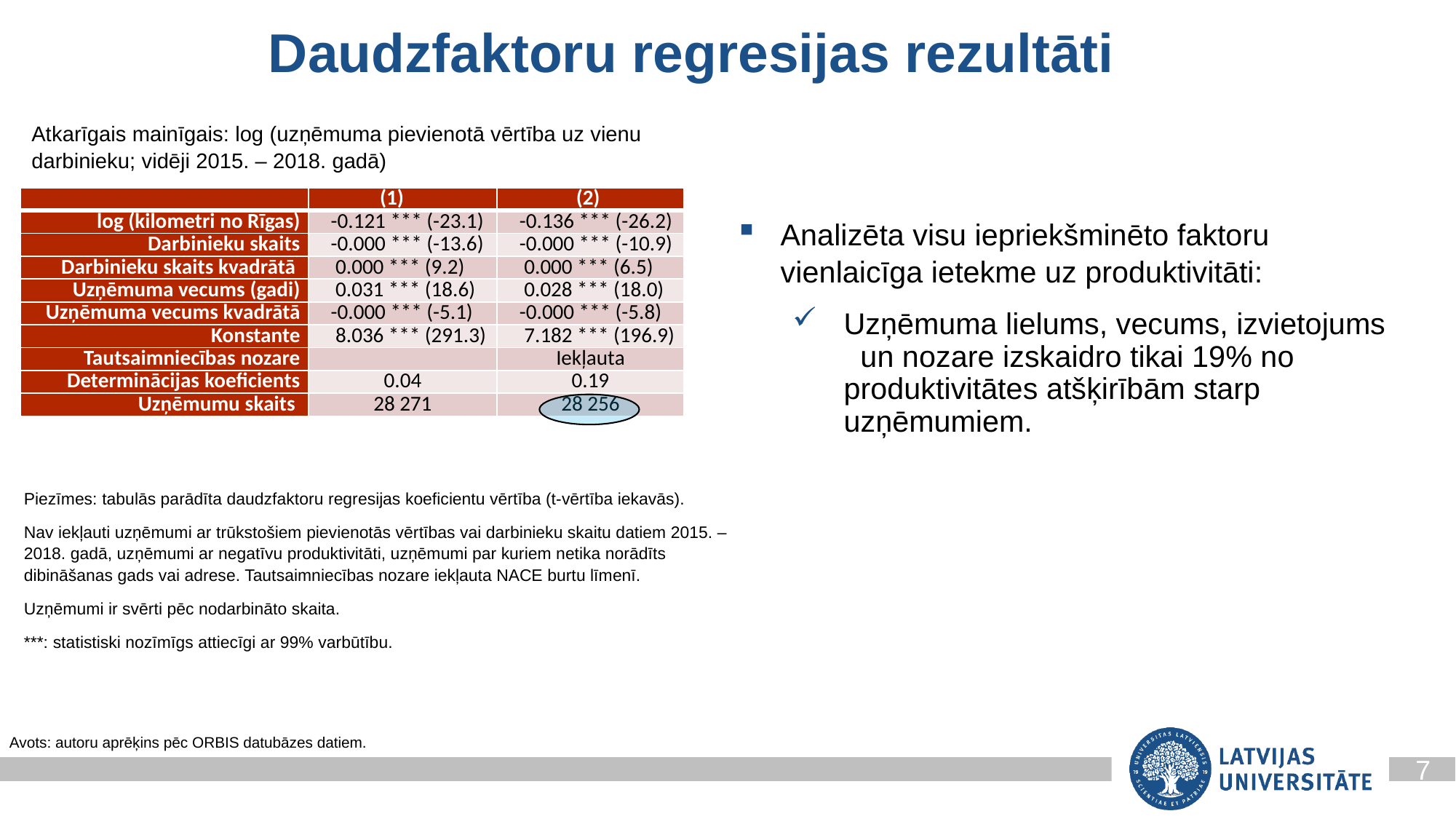

# Daudzfaktoru regresijas rezultāti
Atkarīgais mainīgais: log (uzņēmuma pievienotā vērtība uz vienu darbinieku; vidēji 2015. – 2018. gadā)
|  |  | (2) |
| --- | --- | --- |
| log (kilometri no Rīgas) | -0.121 \*\*\* (-23.1) | -0.136 \*\*\* (-26.2) |
| Darbinieku skaits | -0.000 \*\*\* (-13.6) | -0.000 \*\*\* (-10.9) |
| Darbinieku skaits kvadrātā | 0.000 \*\*\* (9.2) | 0.000 \*\*\* (6.5) |
| Uzņēmuma vecums (gadi) | 0.031 \*\*\* (18.6) | 0.028 \*\*\* (18.0) |
| Uzņēmuma vecums kvadrātā | -0.000 \*\*\* (-5.1) | -0.000 \*\*\* (-5.8) |
| Konstante | 8.036 \*\*\* (291.3) | 7.182 \*\*\* (196.9) |
| Tautsaimniecības nozare |  | Iekļauta |
| Determinācijas koeficients | 0.04 | 0.19 |
| Uzņēmumu skaits | 28 271 | 28 256 |
Analizēta visu iepriekšminēto faktoru vienlaicīga ietekme uz produktivitāti:
Uzņēmuma lielums, vecums, izvietojums    un nozare izskaidro tikai 19% no produktivitātes atšķirībām starp uzņēmumiem.

Piezīmes: tabulās parādīta daudzfaktoru regresijas koeficientu vērtība (t-vērtība iekavās).
Nav iekļauti uzņēmumi ar trūkstošiem pievienotās vērtības vai darbinieku skaitu datiem 2015. – 2018. gadā, uzņēmumi ar negatīvu produktivitāti, uzņēmumi par kuriem netika norādīts dibināšanas gads vai adrese. Tautsaimniecības nozare iekļauta NACE burtu līmenī.
Uzņēmumi ir svērti pēc nodarbināto skaita.
***: statistiski nozīmīgs attiecīgi ar 99% varbūtību.
Avots: autoru aprēķins pēc ORBIS datubāzes datiem.
7